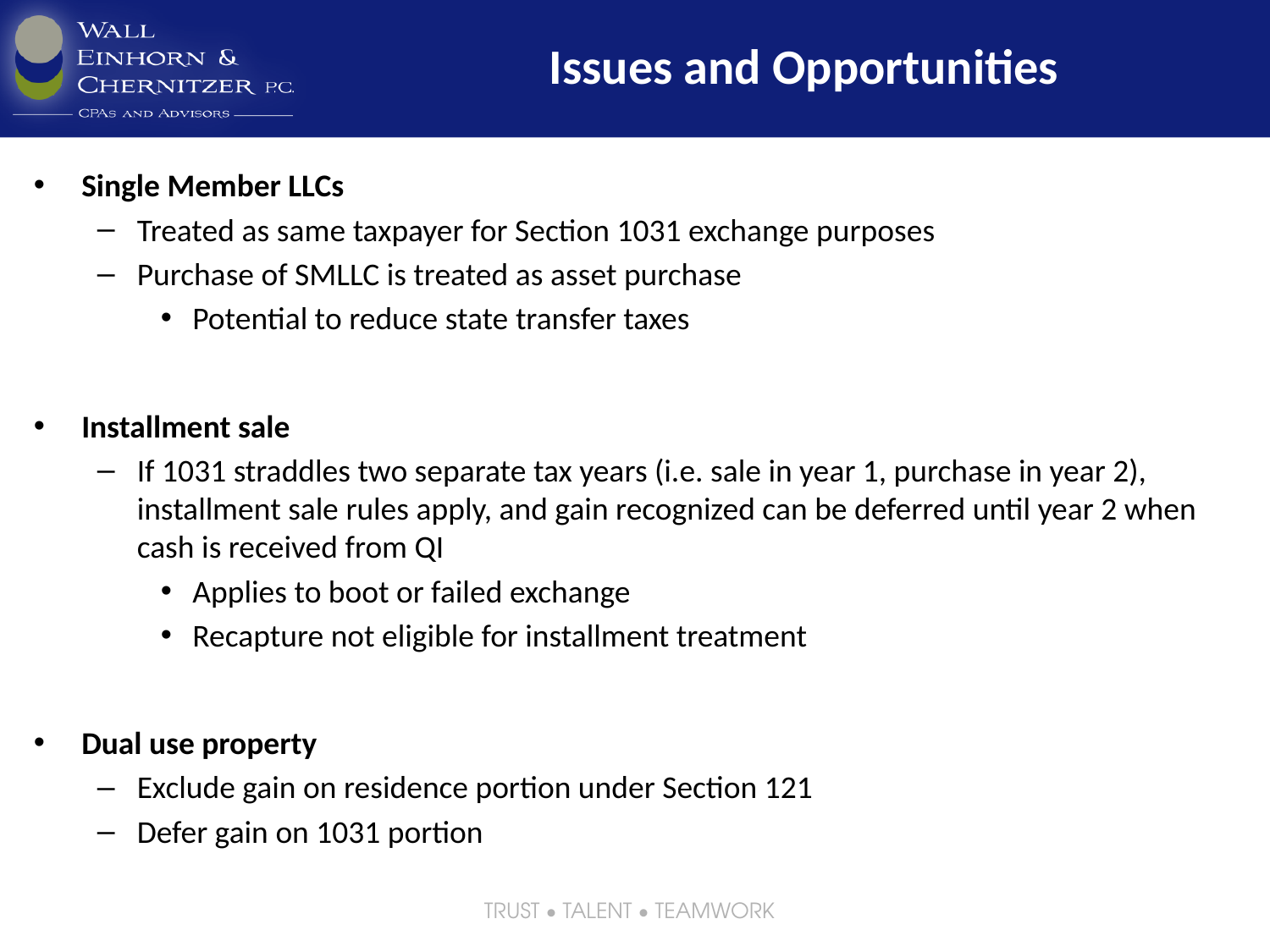

# Issues and Opportunities
Single Member LLCs
Treated as same taxpayer for Section 1031 exchange purposes
Purchase of SMLLC is treated as asset purchase
Potential to reduce state transfer taxes

Installment sale
If 1031 straddles two separate tax years (i.e. sale in year 1, purchase in year 2), installment sale rules apply, and gain recognized can be deferred until year 2 when cash is received from QI
Applies to boot or failed exchange
Recapture not eligible for installment treatment

Dual use property
Exclude gain on residence portion under Section 121
Defer gain on 1031 portion

TRUST ∙ TALENT ∙ TEAMWORK